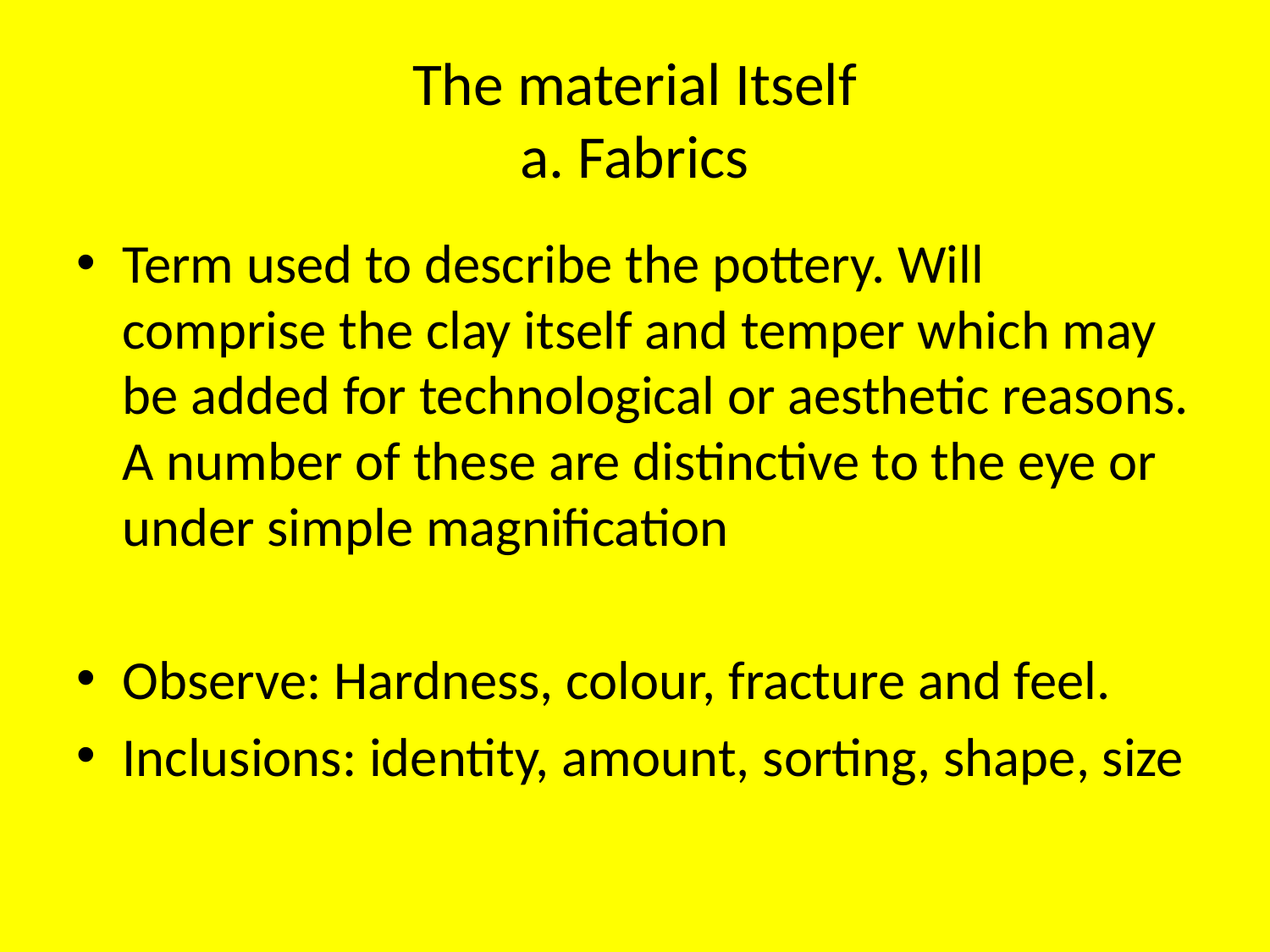

# The material Itself a. Fabrics
Term used to describe the pottery. Will comprise the clay itself and temper which may be added for technological or aesthetic reasons. A number of these are distinctive to the eye or under simple magnification

Observe: Hardness, colour, fracture and feel.
Inclusions: identity, amount, sorting, shape, size